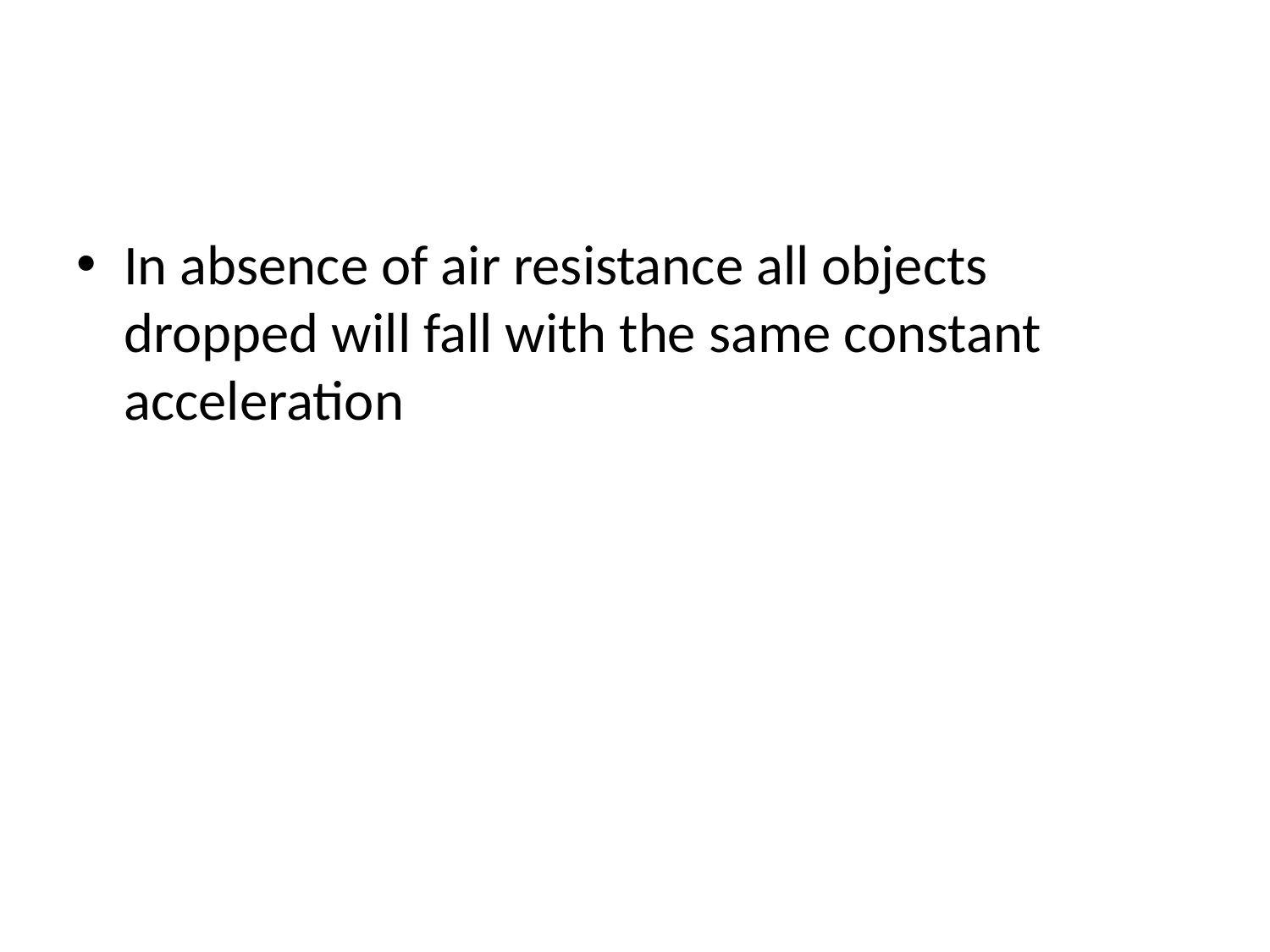

#
In absence of air resistance all objects dropped will fall with the same constant acceleration